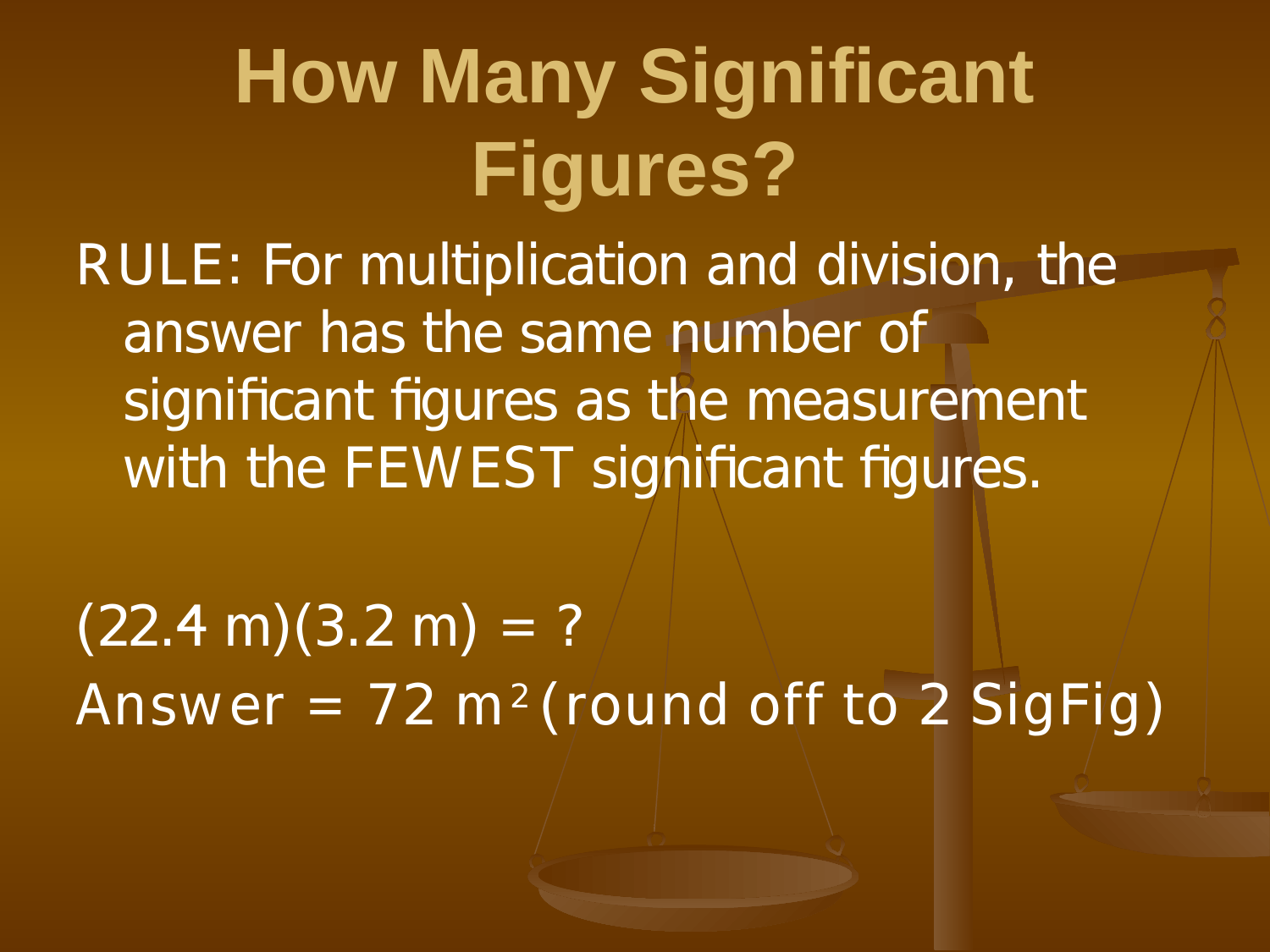

# How Many Significant Figures?
RULE: For multiplication and division, the answer has the same number of significant figures as the measurement with the FEWEST significant figures.

(22.4 m)(3.2 m) = ?
Answer = 72 m2 (round off to 2 SigFig)